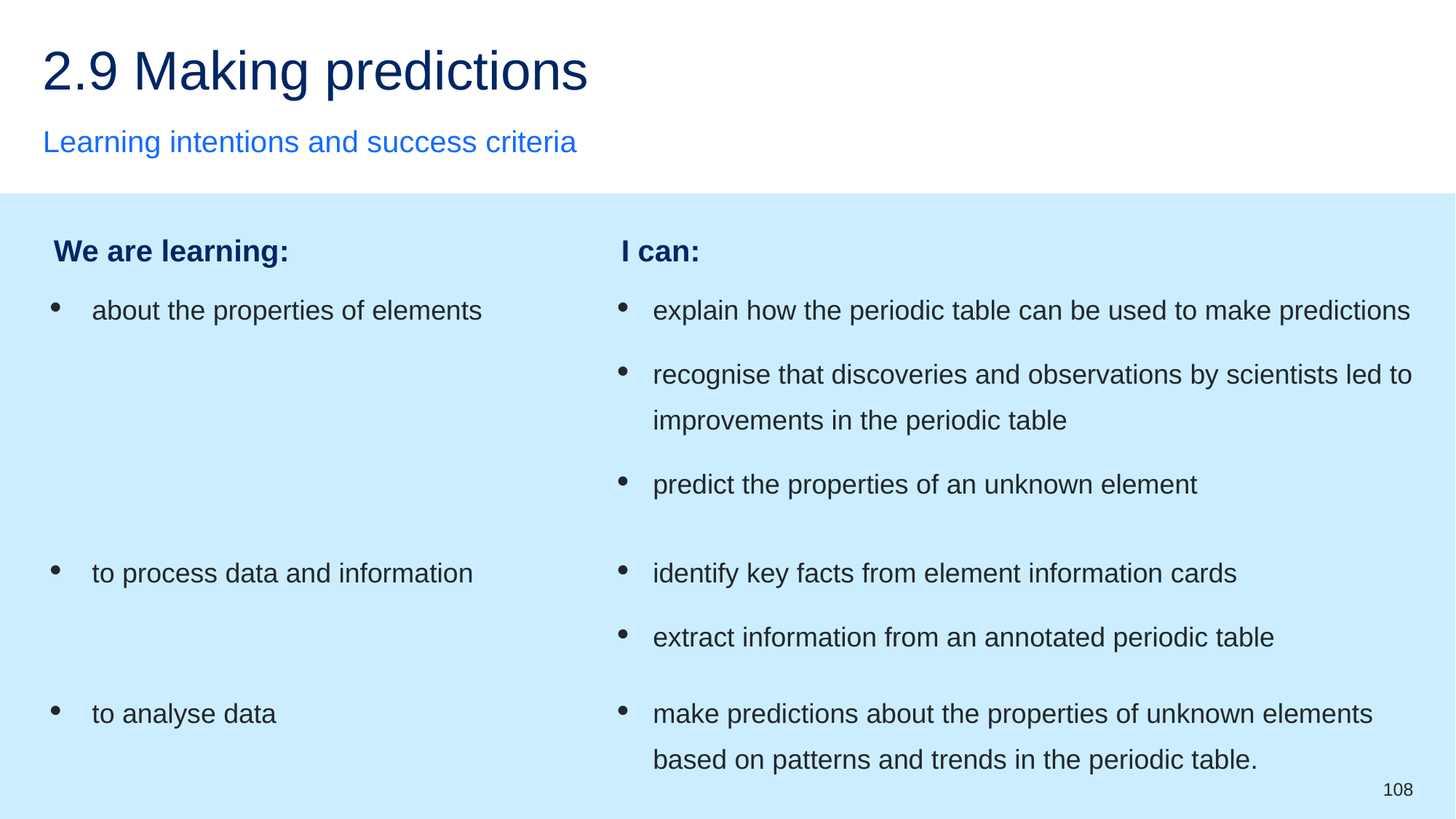

# 2.9 Making predictions
Learning intentions and success criteria
| We are learning: | I can: |
| --- | --- |
| about the properties of elements | explain how the periodic table can be used to make predictions recognise that discoveries and observations by scientists led to improvements in the periodic table predict the properties of an unknown element |
| to process data and information | identify key facts from element information cards extract information from an annotated periodic table |
| to analyse data | make predictions about the properties of unknown elements based on patterns and trends in the periodic table. |
108